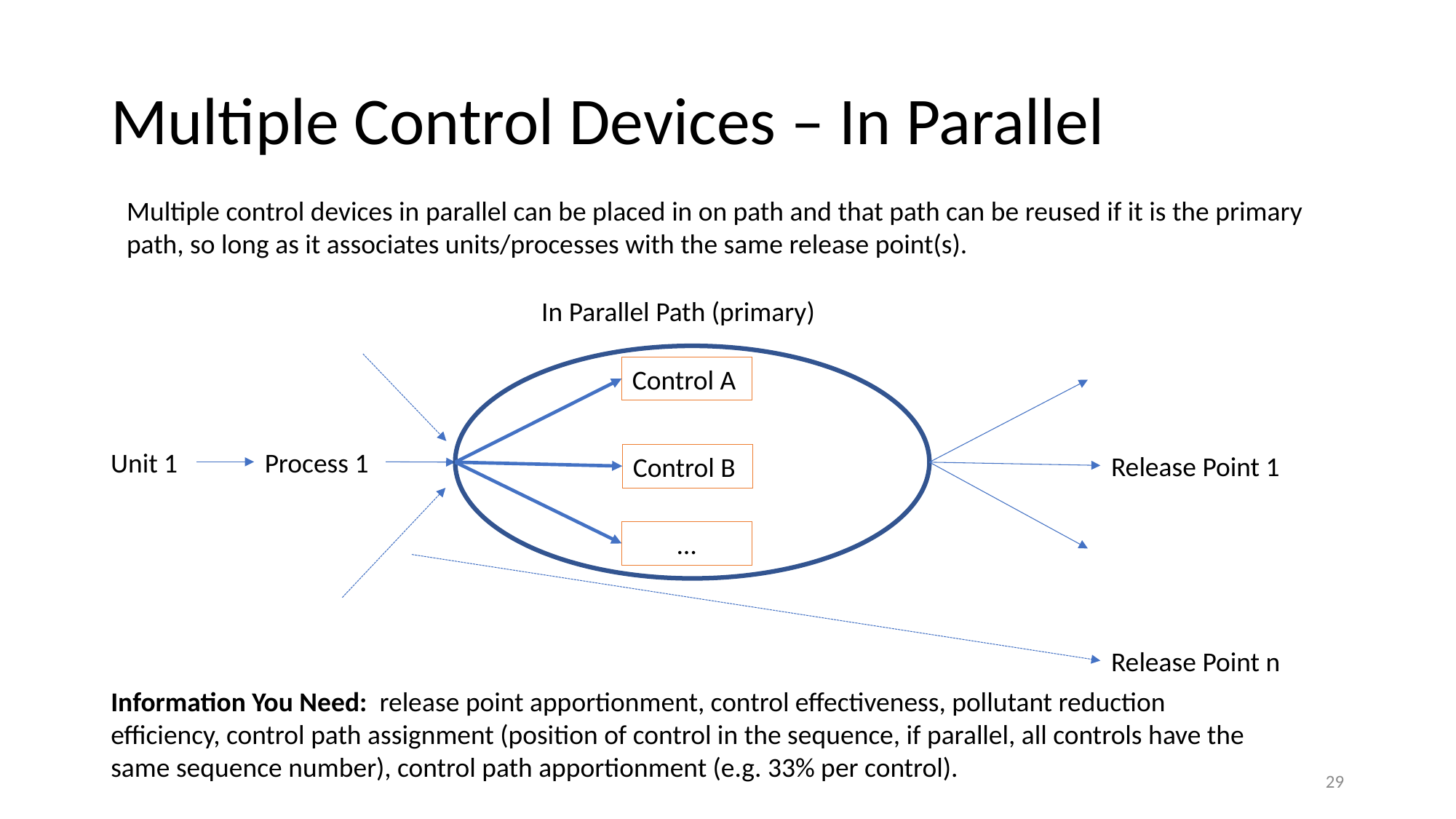

# Multiple Control Devices – In Parallel
Multiple control devices in parallel can be placed in on path and that path can be reused if it is the primary path, so long as it associates units/processes with the same release point(s).

In Parallel Path (primary)

Control A
Unit 1
Process 1
Release Point 1
Control B
…
Release Point n
Information You Need:  release point apportionment, control effectiveness, pollutant reduction efficiency, control path assignment (position of control in the sequence, if parallel, all controls have the same sequence number), control path apportionment (e.g. 33% per control).
29